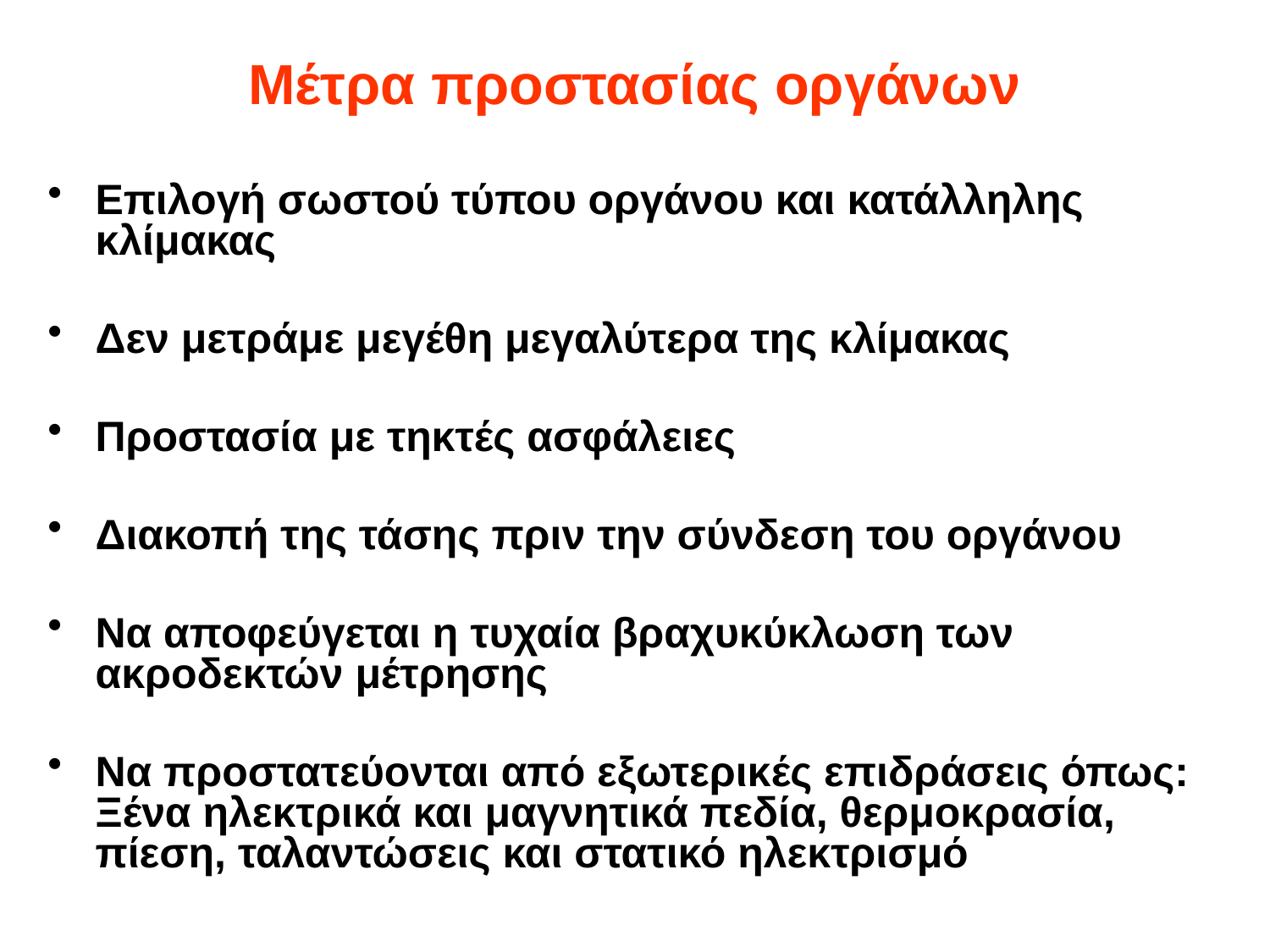

# Μέτρα προστασίας οργάνων
Επιλογή σωστού τύπου οργάνου και κατάλληλης κλίμακας

Δεν μετράμε μεγέθη μεγαλύτερα της κλίμακας

Προστασία με τηκτές ασφάλειες

Διακοπή της τάσης πριν την σύνδεση του οργάνου

Να αποφεύγεται η τυχαία βραχυκύκλωση των ακροδεκτών μέτρησης

Να προστατεύονται από εξωτερικές επιδράσεις όπως: Ξένα ηλεκτρικά και μαγνητικά πεδία, θερμοκρασία, πίεση, ταλαντώσεις και στατικό ηλεκτρισμό